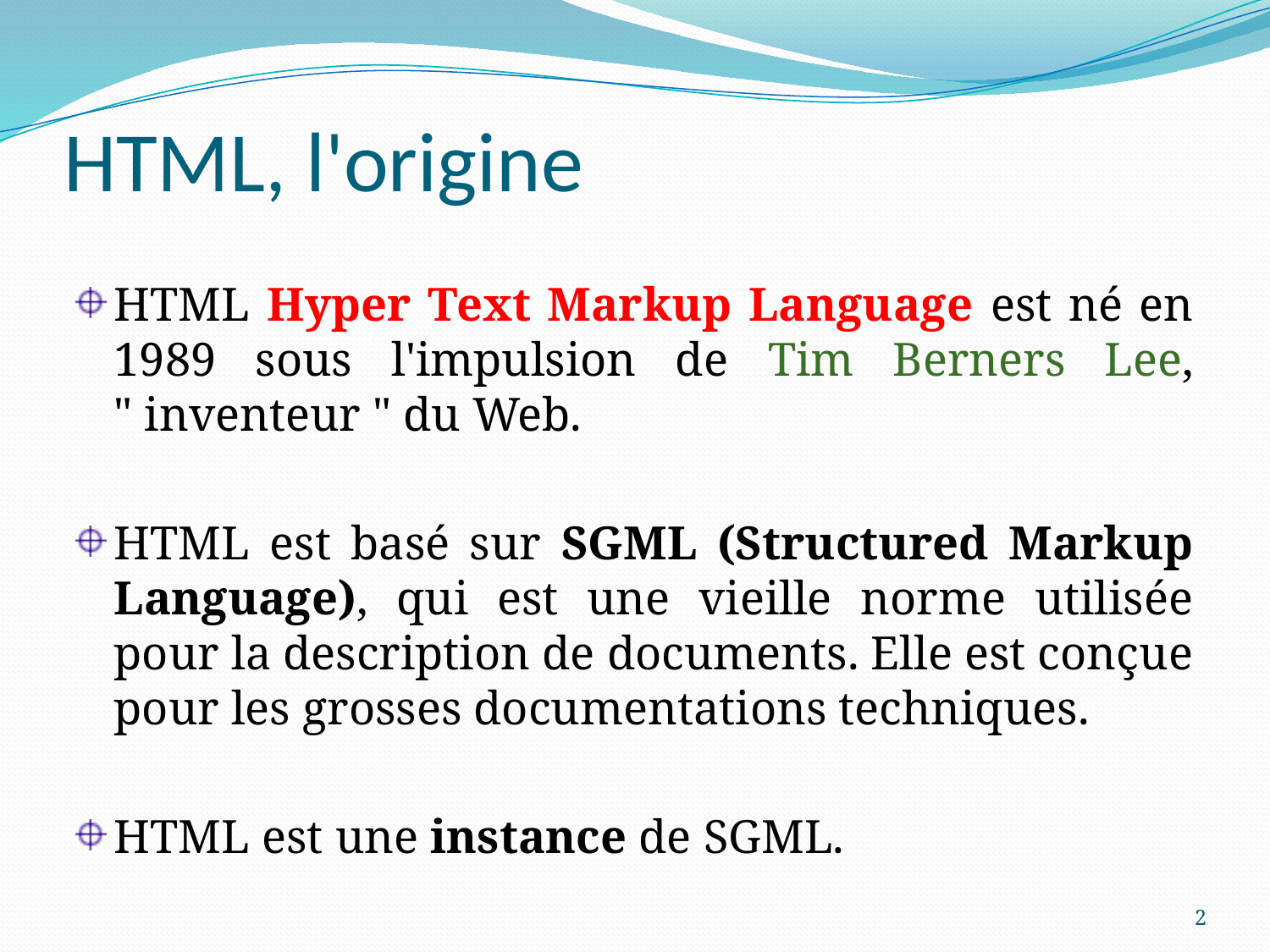

# HTML, l'origine
HTML Hyper Text Markup Language est né en 1989 sous l'impulsion de Tim Berners Lee, " inventeur " du Web.

HTML est basé sur SGML (Structured Markup Language), qui est une vieille norme utilisée pour la description de documents. Elle est conçue pour les grosses documentations techniques.

HTML est une instance de SGML.

2